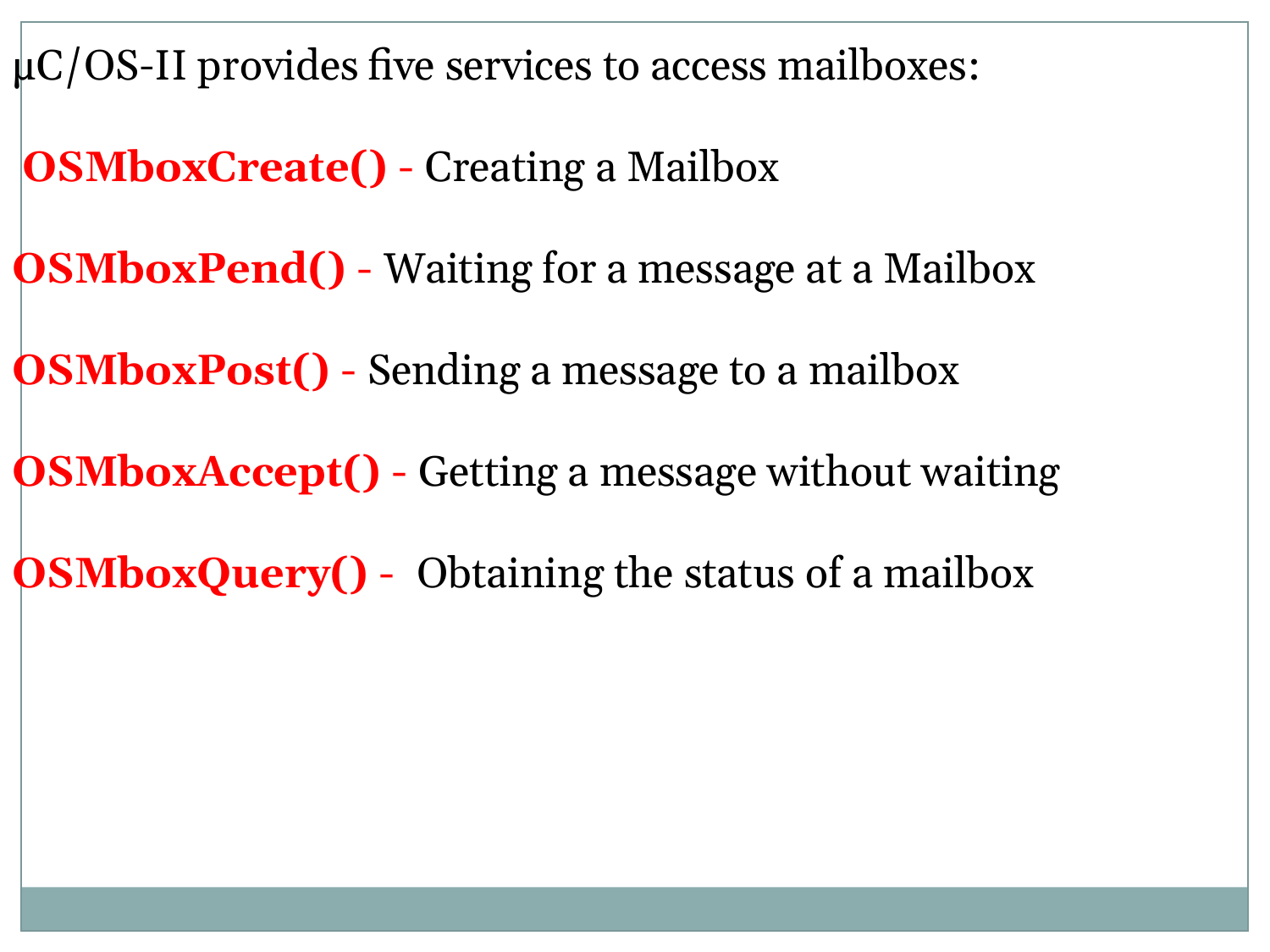

µC/OS-II provides five services to access mailboxes:

 OSMboxCreate() - Creating a Mailbox

OSMboxPend() - Waiting for a message at a Mailbox

OSMboxPost() - Sending a message to a mailbox

OSMboxAccept() - Getting a message without waiting

OSMboxQuery() -  Obtaining the status of a mailbox